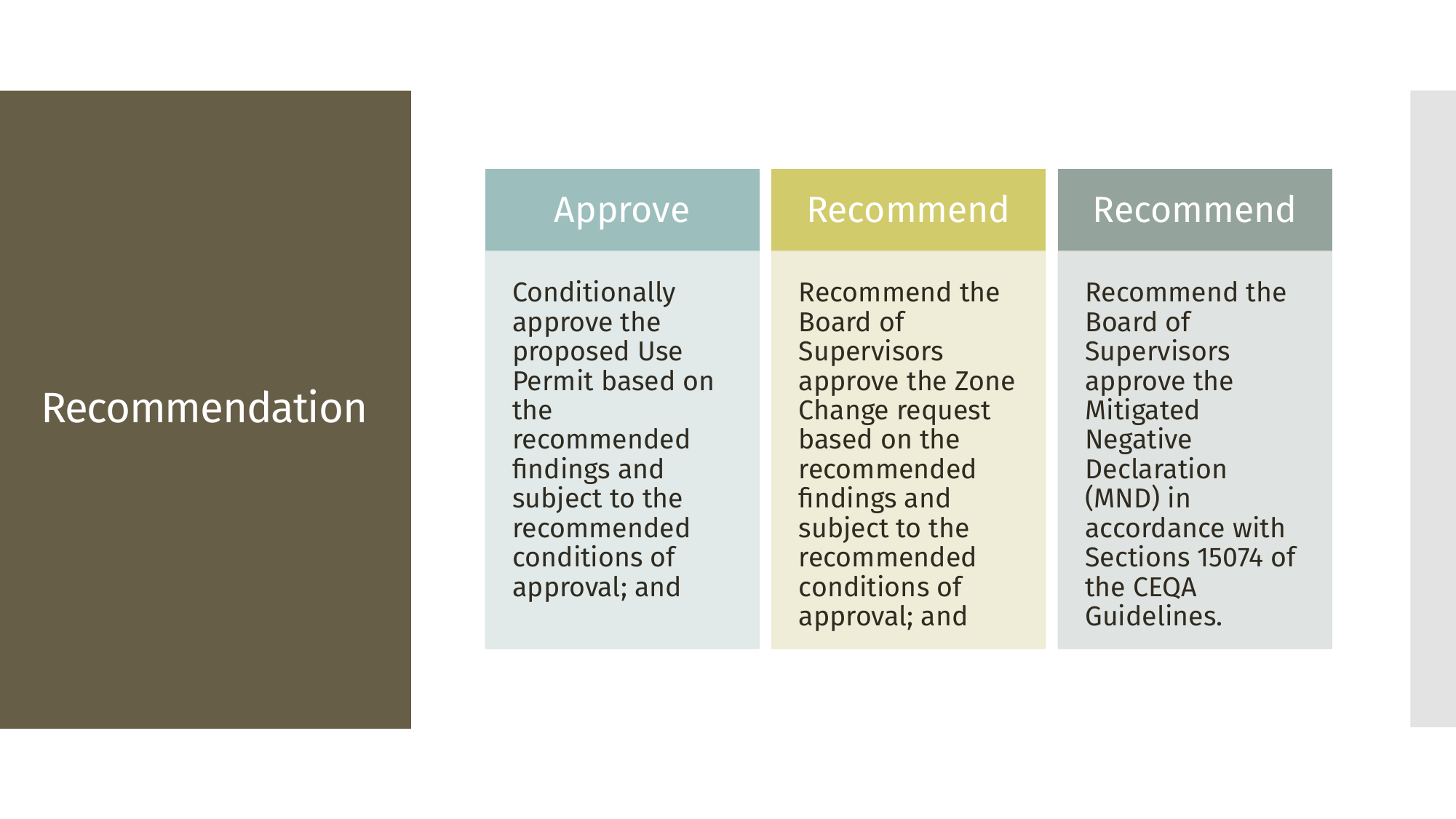

Approve
Conditionally approve the proposed Use Permit based on the recommended findings and subject to the recommended conditions of approval; and
Recommend
Recommend the Board of Supervisors approve the Zone Change request based on the recommended findings and subject to the recommended conditions of approval; and
Recommend
Recommend the Board of Supervisors approve the Mitigated Negative Declaration (MND) in accordance with Sections 15074 of the CEQA Guidelines.

# Recommendation